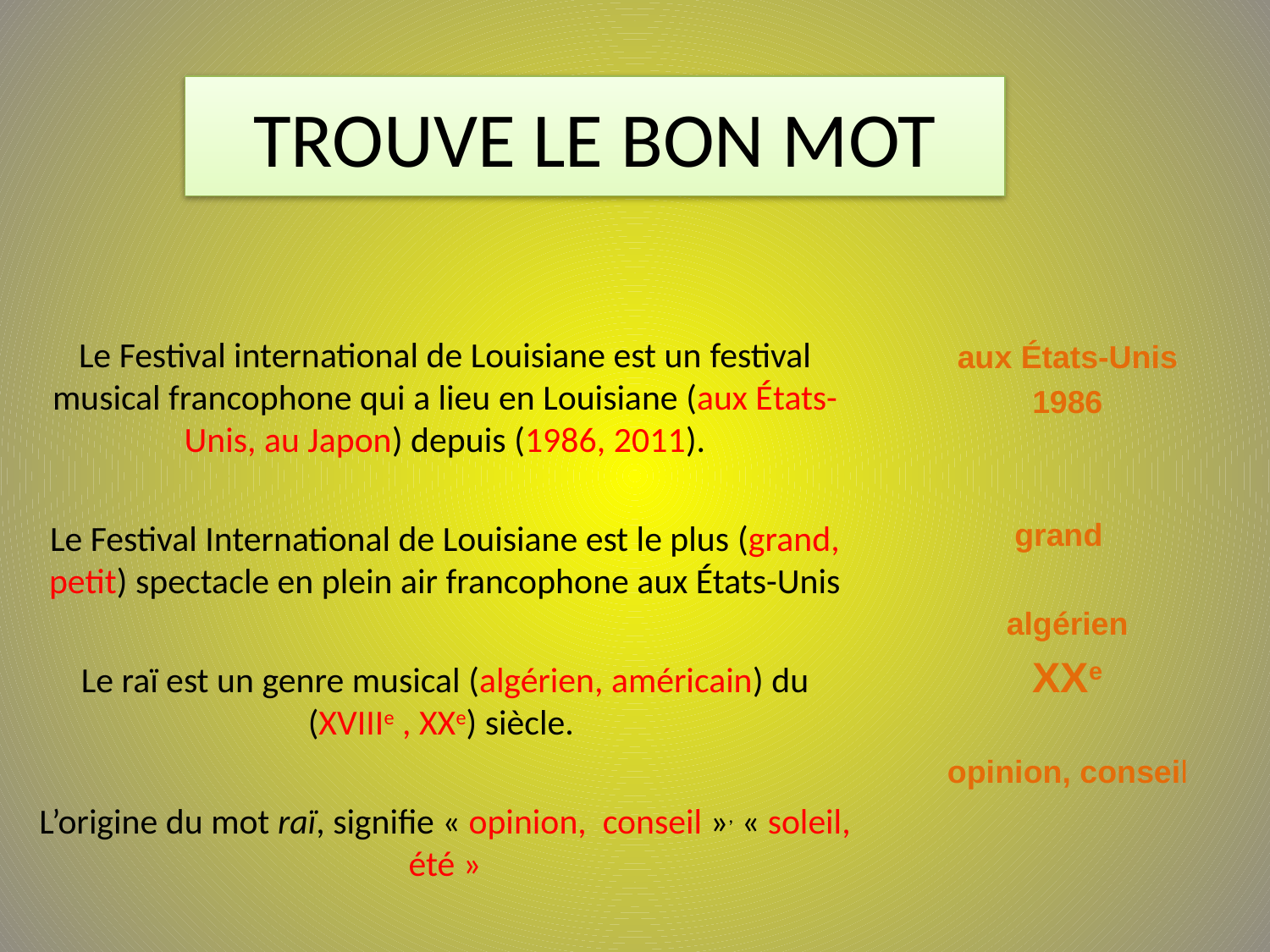

# TROUVE LE BON MOT

aux États-Unis
1986

grand

algérien
xxe

opinion, conseil
Le Festival international de Louisiane est un festival musical francophone qui a lieu en Louisiane (aux États-Unis, au Japon) depuis (1986, 2011).

Le Festival International de Louisiane est le plus (grand, petit) spectacle en plein air francophone aux États-Unis

Le raï est un genre musical (algérien, américain) du (XVIIIe , XXe) siècle.

L’origine du mot raï, signifie « opinion,  conseil », « soleil, été »